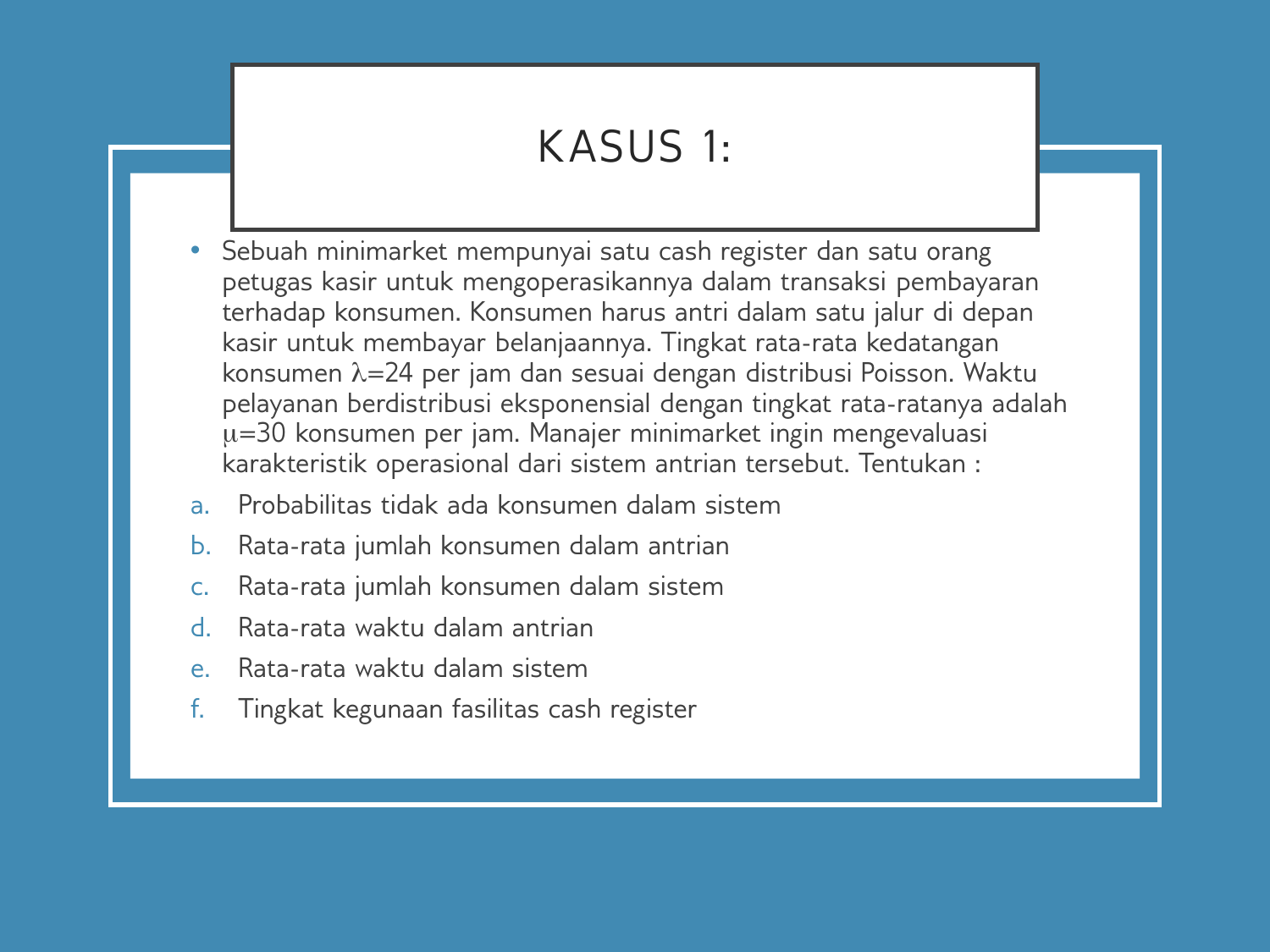

# Kasus 1:

Sebuah minimarket mempunyai satu cash register dan satu orang petugas kasir untuk mengoperasikannya dalam transaksi pembayaran terhadap konsumen. Konsumen harus antri dalam satu jalur di depan kasir untuk membayar belanjaannya. Tingkat rata-rata kedatangan konsumen λ=24 per jam dan sesuai dengan distribusi Poisson. Waktu pelayanan berdistribusi eksponensial dengan tingkat rata-ratanya adalah μ=30 konsumen per jam. Manajer minimarket ingin mengevaluasi karakteristik operasional dari sistem antrian tersebut. Tentukan :
Probabilitas tidak ada konsumen dalam sistem
Rata-rata jumlah konsumen dalam antrian
Rata-rata jumlah konsumen dalam sistem
Rata-rata waktu dalam antrian
Rata-rata waktu dalam sistem
Tingkat kegunaan fasilitas cash register